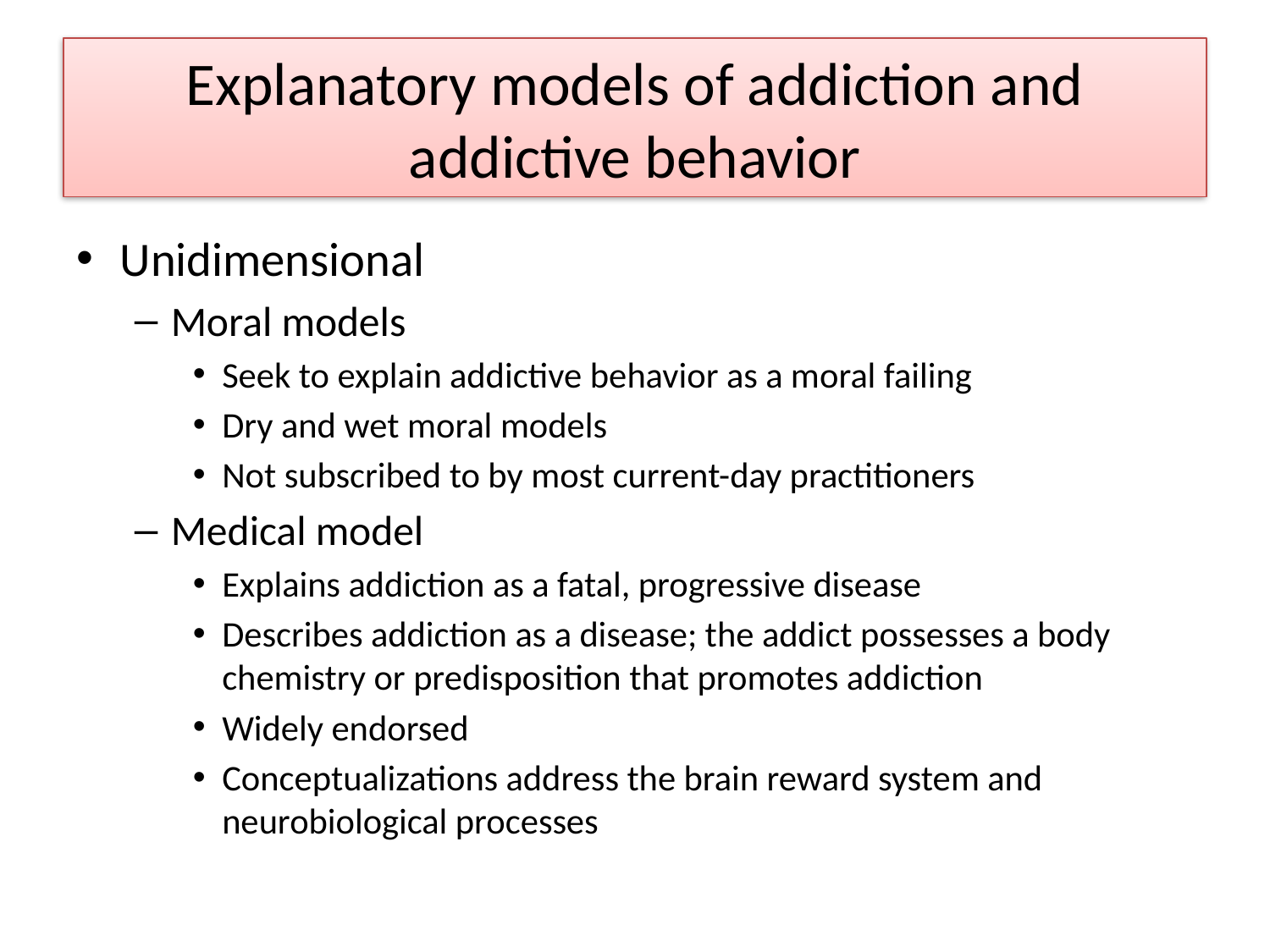

# Explanatory models of addiction and addictive behavior
Unidimensional
Moral models
Seek to explain addictive behavior as a moral failing
Dry and wet moral models
Not subscribed to by most current-day practitioners
Medical model
Explains addiction as a fatal, progressive disease
Describes addiction as a disease; the addict possesses a body chemistry or predisposition that promotes addiction
Widely endorsed
Conceptualizations address the brain reward system and neurobiological processes